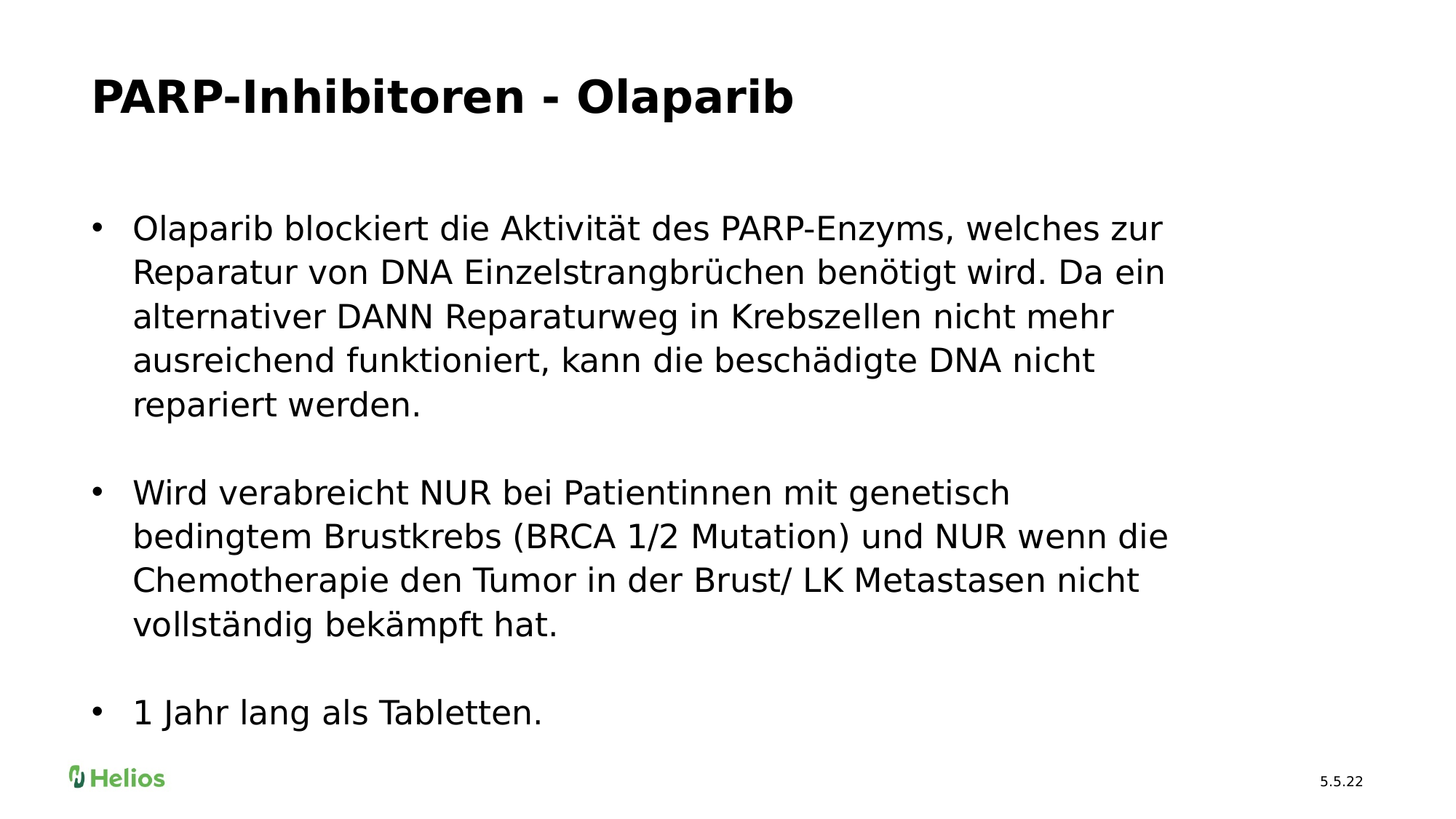

# PARP-Inhibitoren - Olaparib
Olaparib blockiert die Aktivität des PARP-Enzyms, welches zur Reparatur von DNA Einzelstrangbrüchen benötigt wird. Da ein alternativer DANN Reparaturweg in Krebszellen nicht mehr ausreichend funktioniert, kann die beschädigte DNA nicht repariert werden.

Wird verabreicht NUR bei Patientinnen mit genetisch bedingtem Brustkrebs (BRCA 1/2 Mutation) und NUR wenn die Chemotherapie den Tumor in der Brust/ LK Metastasen nicht vollständig bekämpft hat.

1 Jahr lang als Tabletten.
5.5.22